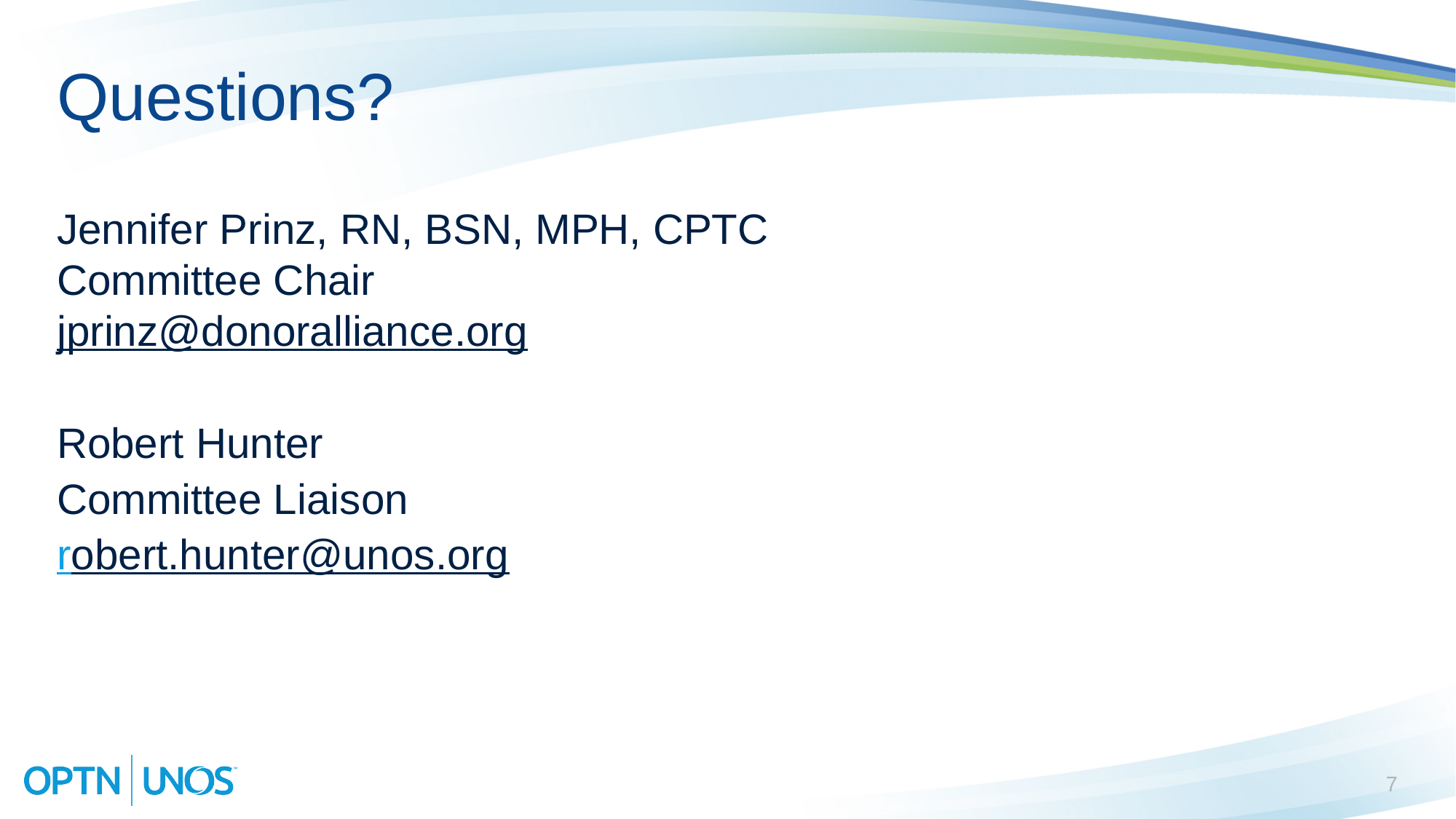

# Questions?
Jennifer Prinz, RN, BSN, MPH, CPTC
Committee Chair
jprinz@donoralliance.org

Robert Hunter
Committee Liaison
robert.hunter@unos.org

7